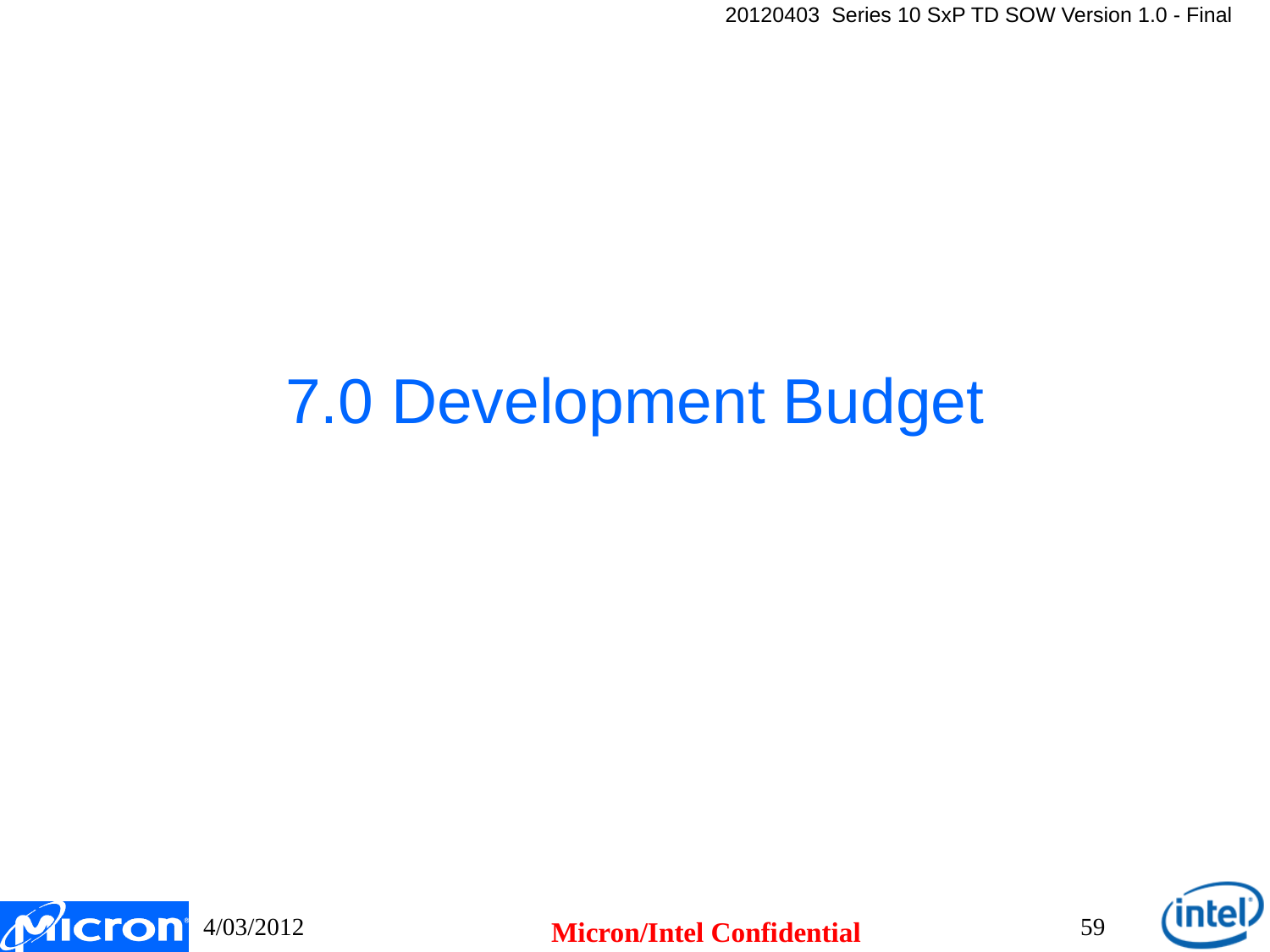

# 7.0 Development Budget
4/03/2012
59
Micron/Intel Confidential